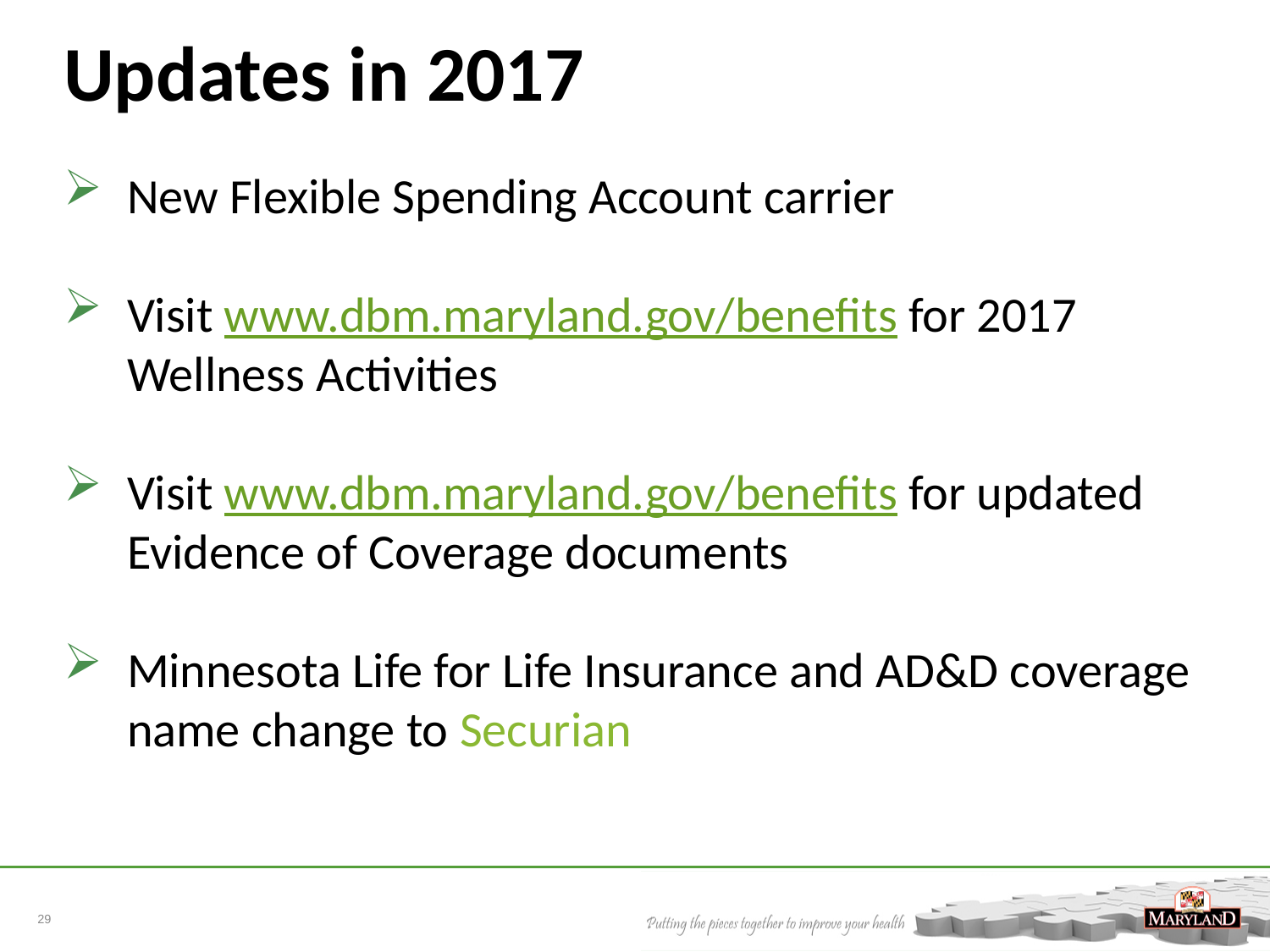

# Updates in 2017

New Flexible Spending Account carrier

Visit www.dbm.maryland.gov/benefits for 2017 Wellness Activities

Visit www.dbm.maryland.gov/benefits for updated Evidence of Coverage documents

Minnesota Life for Life Insurance and AD&D coverage name change to Securian

29